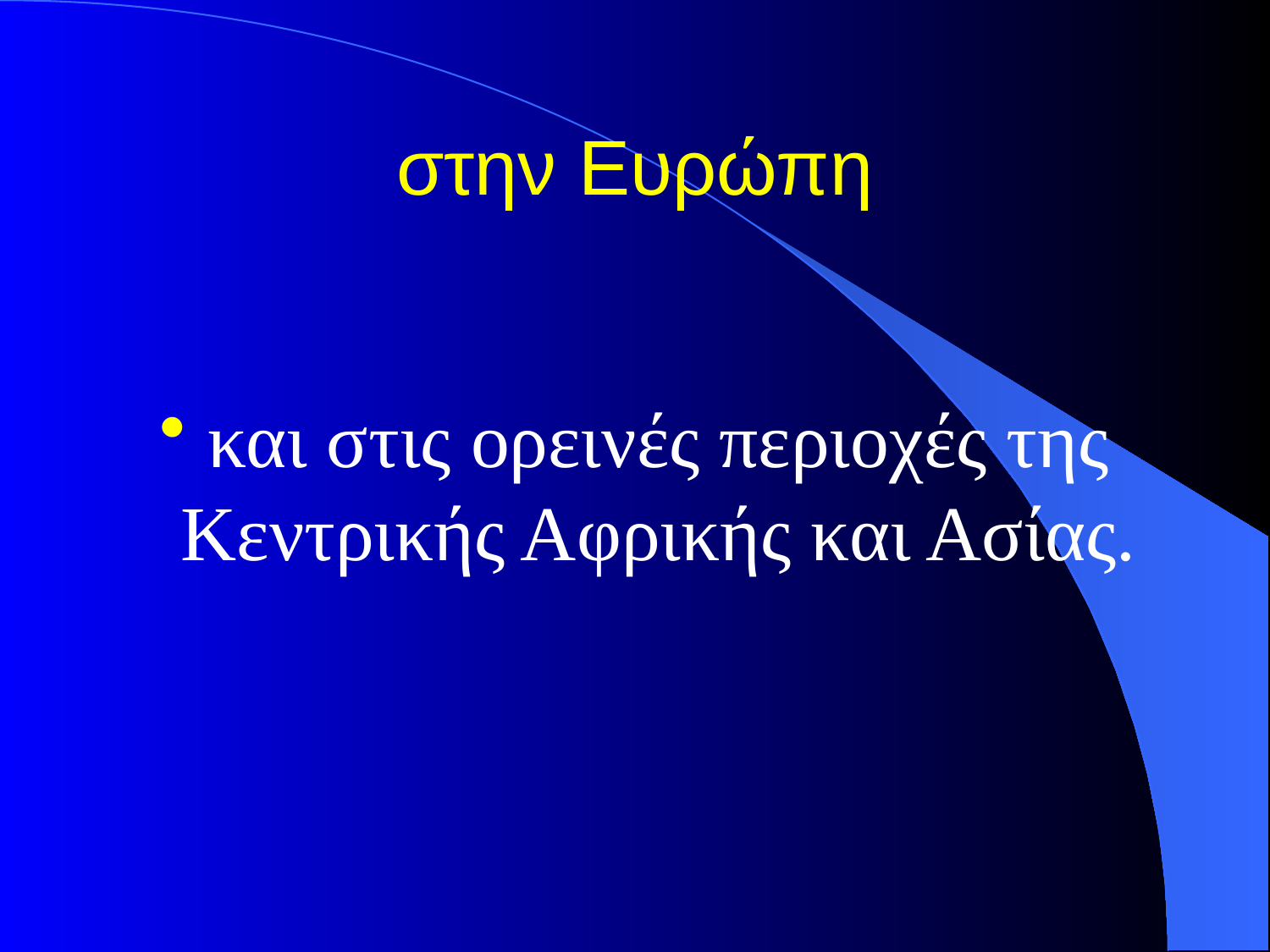

# στην Ευρώπη

και στις ορεινές περιοχές της Κεντρικής Αφρικής και Ασίας.